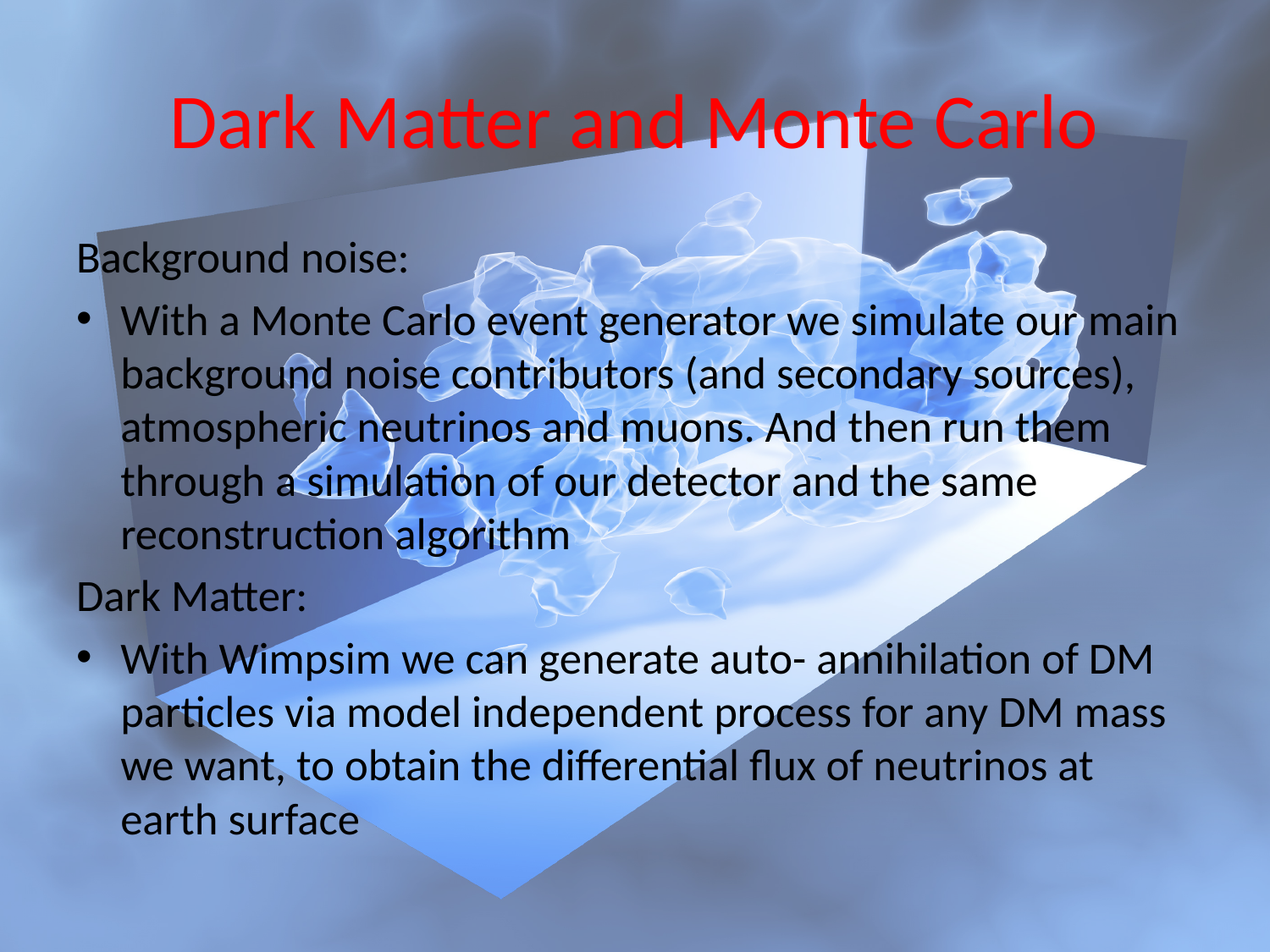

# Dark Matter and Monte Carlo
Background noise:
With a Monte Carlo event generator we simulate our main background noise contributors (and secondary sources), atmospheric neutrinos and muons. And then run them through a simulation of our detector and the same reconstruction algorithm
Dark Matter:
With Wimpsim we can generate auto- annihilation of DM particles via model independent process for any DM mass we want, to obtain the differential flux of neutrinos at earth surface